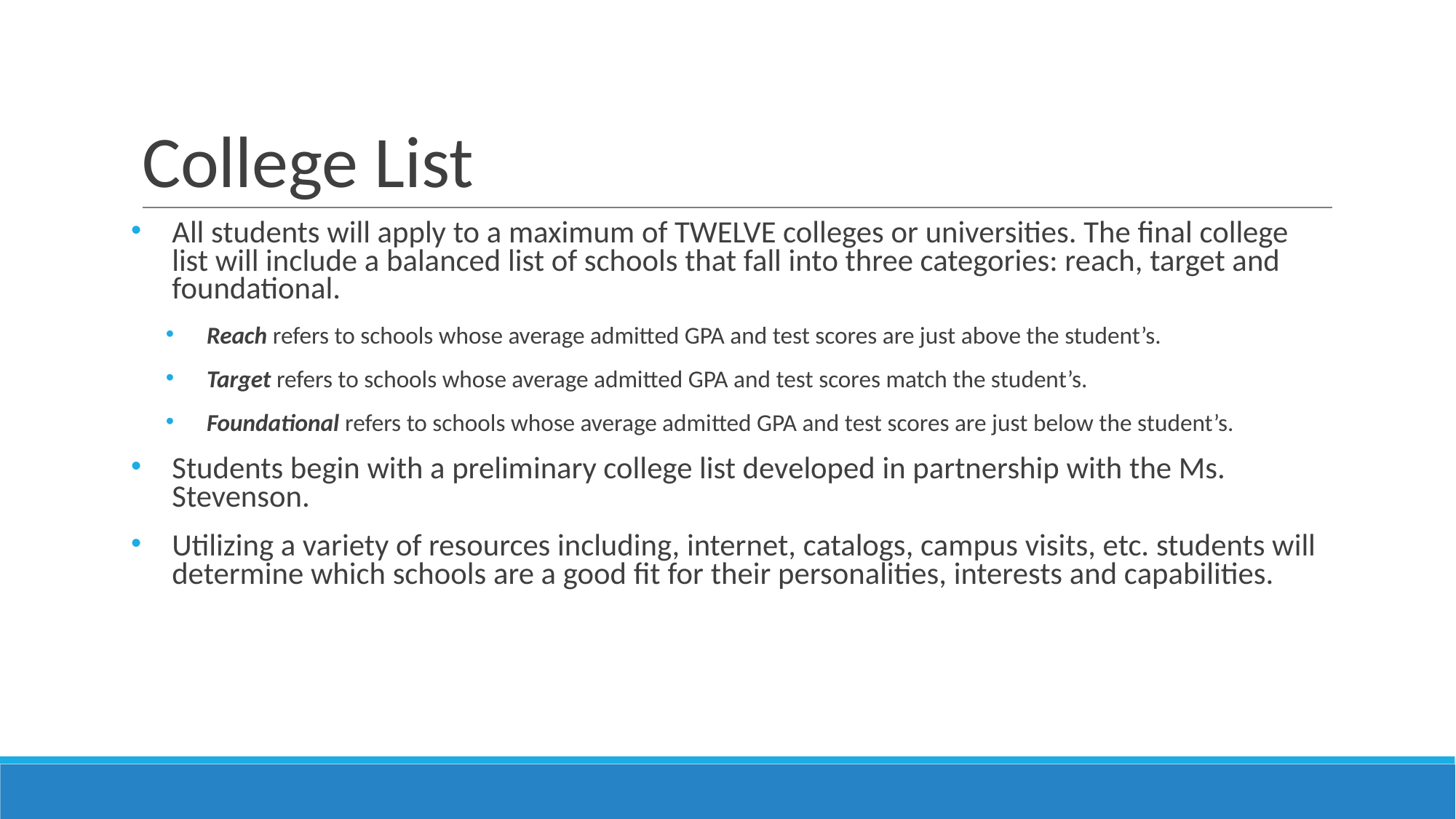

# College List
All students will apply to a maximum of TWELVE colleges or universities. The final college list will include a balanced list of schools that fall into three categories: reach, target and foundational.

Reach refers to schools whose average admitted GPA and test scores are just above the student’s.

Target refers to schools whose average admitted GPA and test scores match the student’s.

Foundational refers to schools whose average admitted GPA and test scores are just below the student’s.
Students begin with a preliminary college list developed in partnership with the Ms. Stevenson.
Utilizing a variety of resources including, internet, catalogs, campus visits, etc. students will determine which schools are a good fit for their personalities, interests and capabilities.